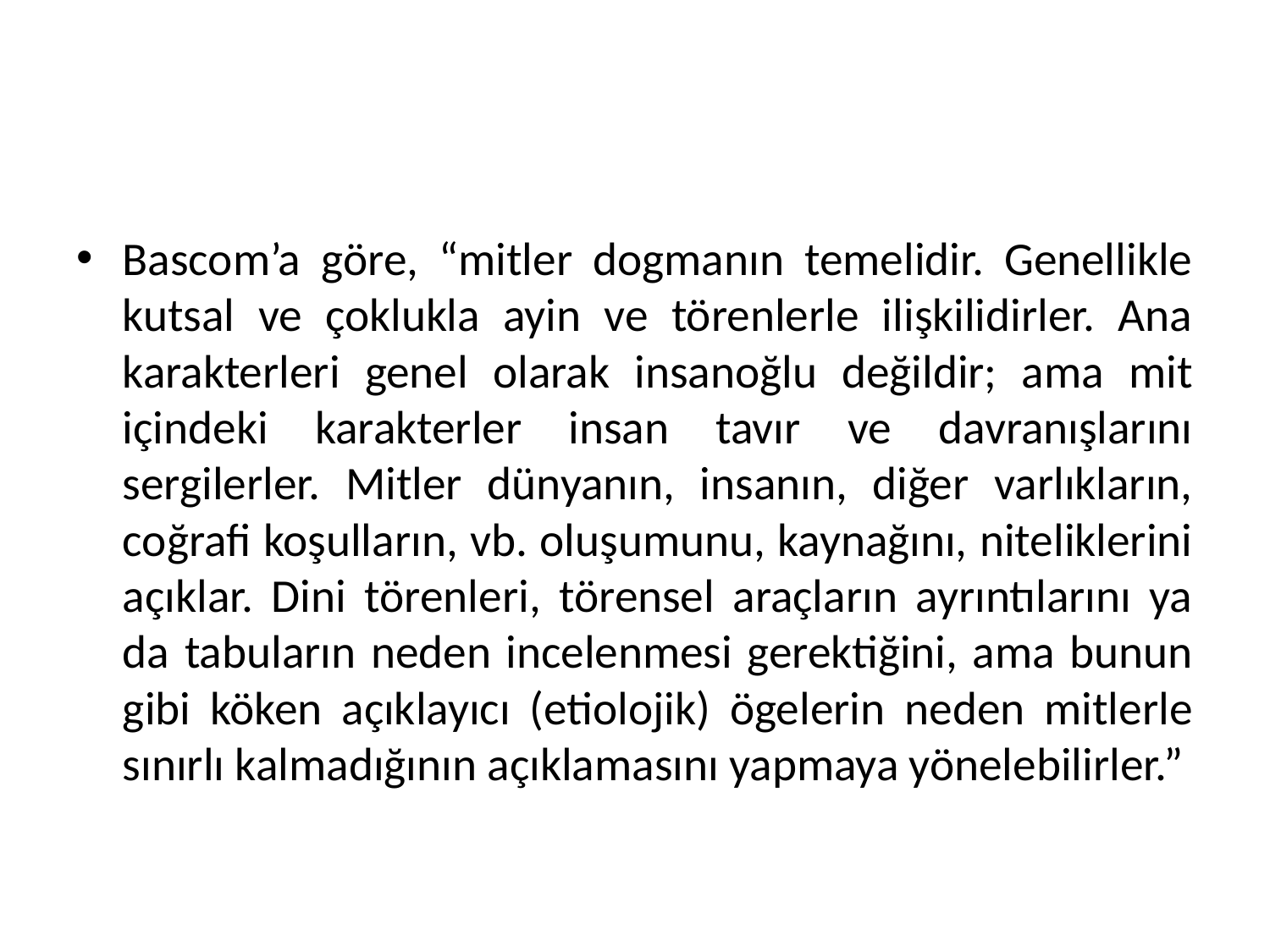

#
Bascom’a göre, “mitler dogmanın temelidir. Genellikle kutsal ve çoklukla ayin ve törenlerle ilişkilidirler. Ana karakterleri genel olarak insanoğlu değildir; ama mit içindeki karakterler insan tavır ve davranışlarını sergilerler. Mitler dünyanın, insanın, diğer varlıkların, coğrafi koşulların, vb. oluşumunu, kaynağını, niteliklerini açıklar. Dini törenleri, törensel araçların ayrıntılarını ya da tabuların neden incelenmesi gerektiğini, ama bunun gibi köken açıklayıcı (etiolojik) ögelerin neden mitlerle sınırlı kalmadığının açıklamasını yapmaya yönelebilirler.”